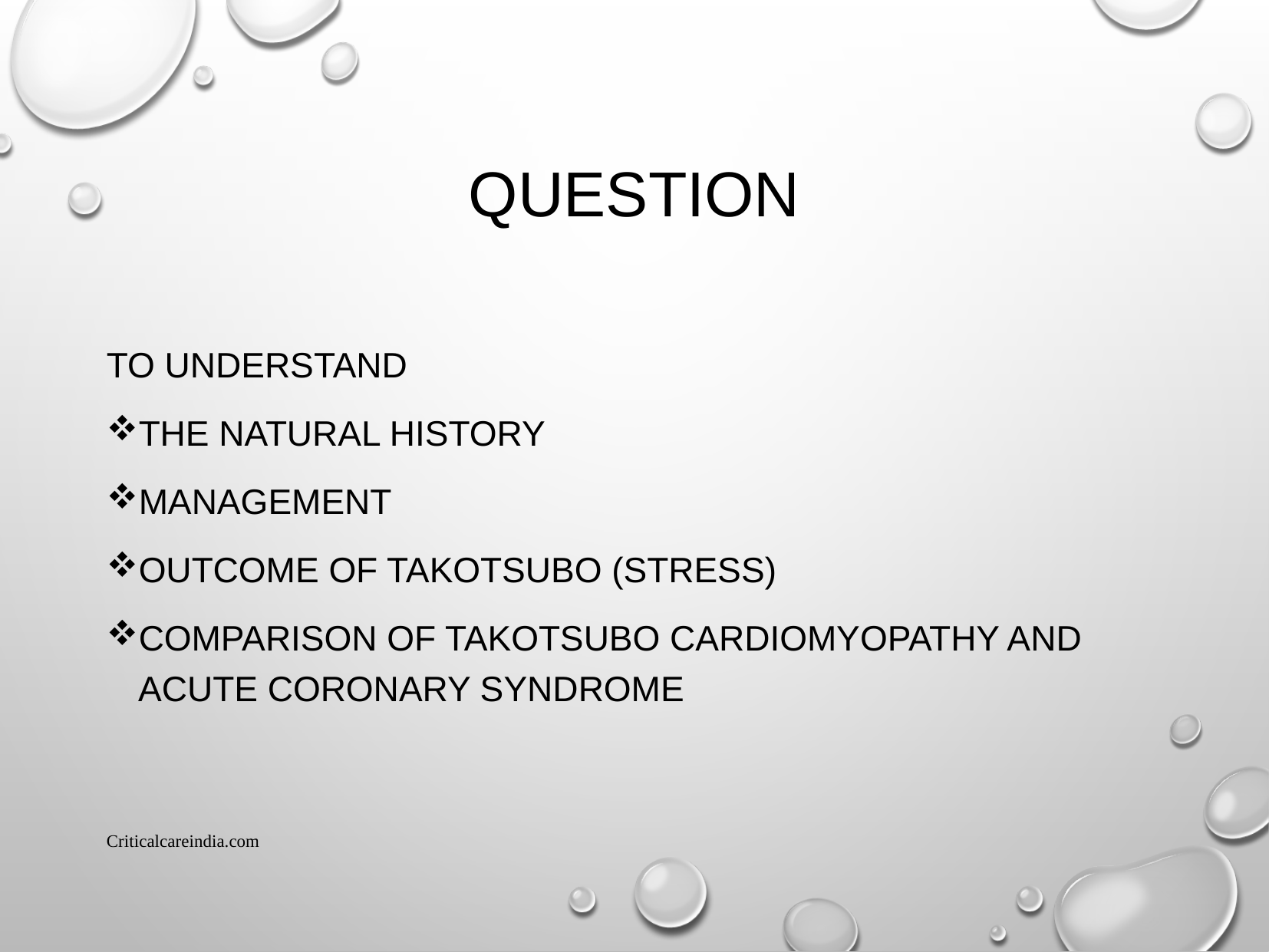

# question
To understand
The natural history
management
outcome of takotsubo (stress)
Comparison of Takotsubo Cardiomyopathy and Acute Coronary Syndrome

Criticalcareindia.com